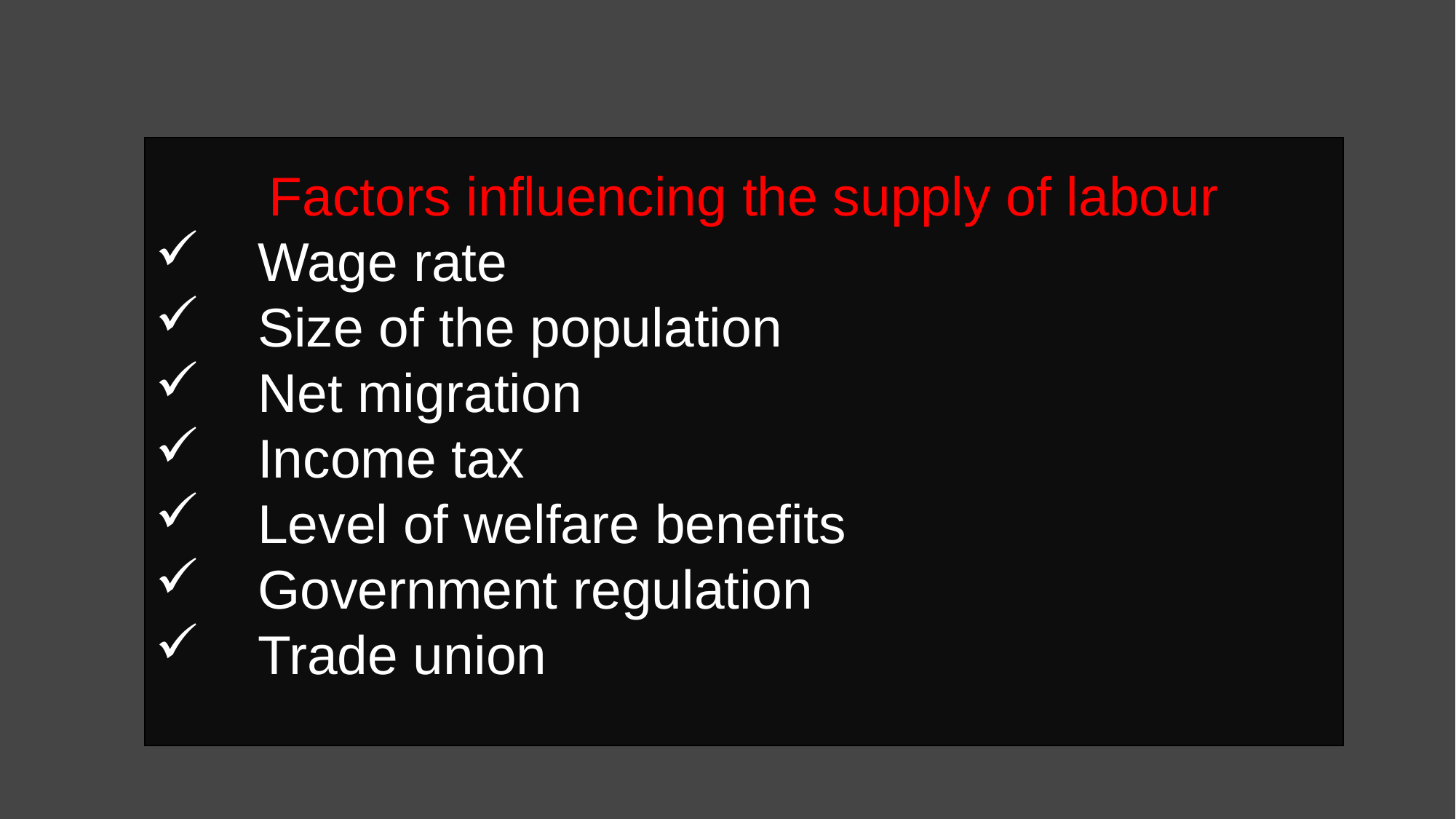

Factors influencing the supply of labour
Wage rate
Size of the population
Net migration
Income tax
Level of welfare benefits
Government regulation
Trade union